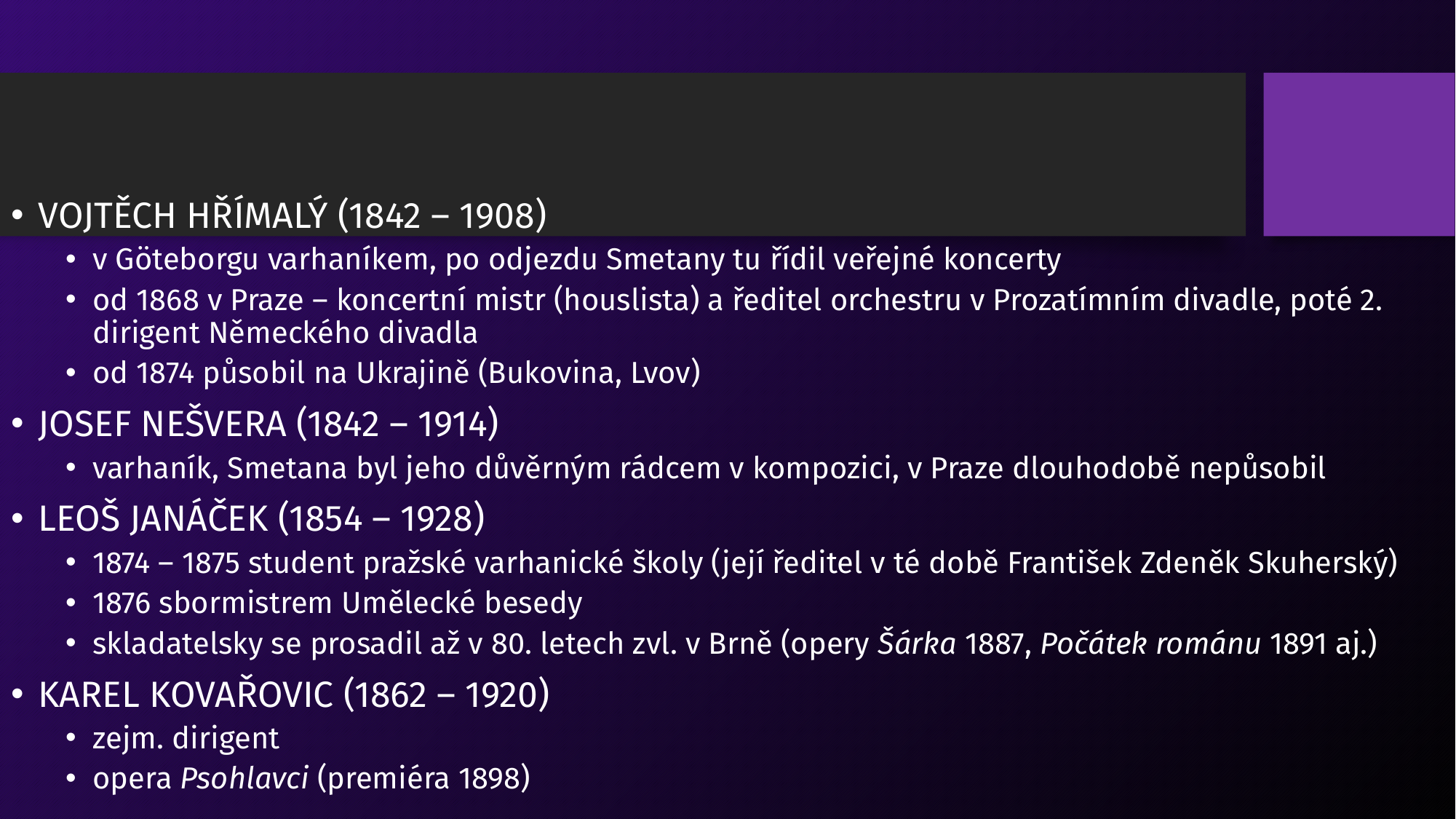

VOJTĚCH HŘÍMALÝ (1842 – 1908)
v Göteborgu varhaníkem, po odjezdu Smetany tu řídil veřejné koncerty
od 1868 v Praze – koncertní mistr (houslista) a ředitel orchestru v Prozatímním divadle, poté 2. dirigent Německého divadla
od 1874 působil na Ukrajině (Bukovina, Lvov)
JOSEF NEŠVERA (1842 – 1914)
varhaník, Smetana byl jeho důvěrným rádcem v kompozici, v Praze dlouhodobě nepůsobil
LEOŠ JANÁČEK (1854 – 1928)
1874 – 1875 student pražské varhanické školy (její ředitel v té době František Zdeněk Skuherský)
1876 sbormistrem Umělecké besedy
skladatelsky se prosadil až v 80. letech zvl. v Brně (opery Šárka 1887, Počátek románu 1891 aj.)
KAREL KOVAŘOVIC (1862 – 1920)
zejm. dirigent
opera Psohlavci (premiéra 1898)